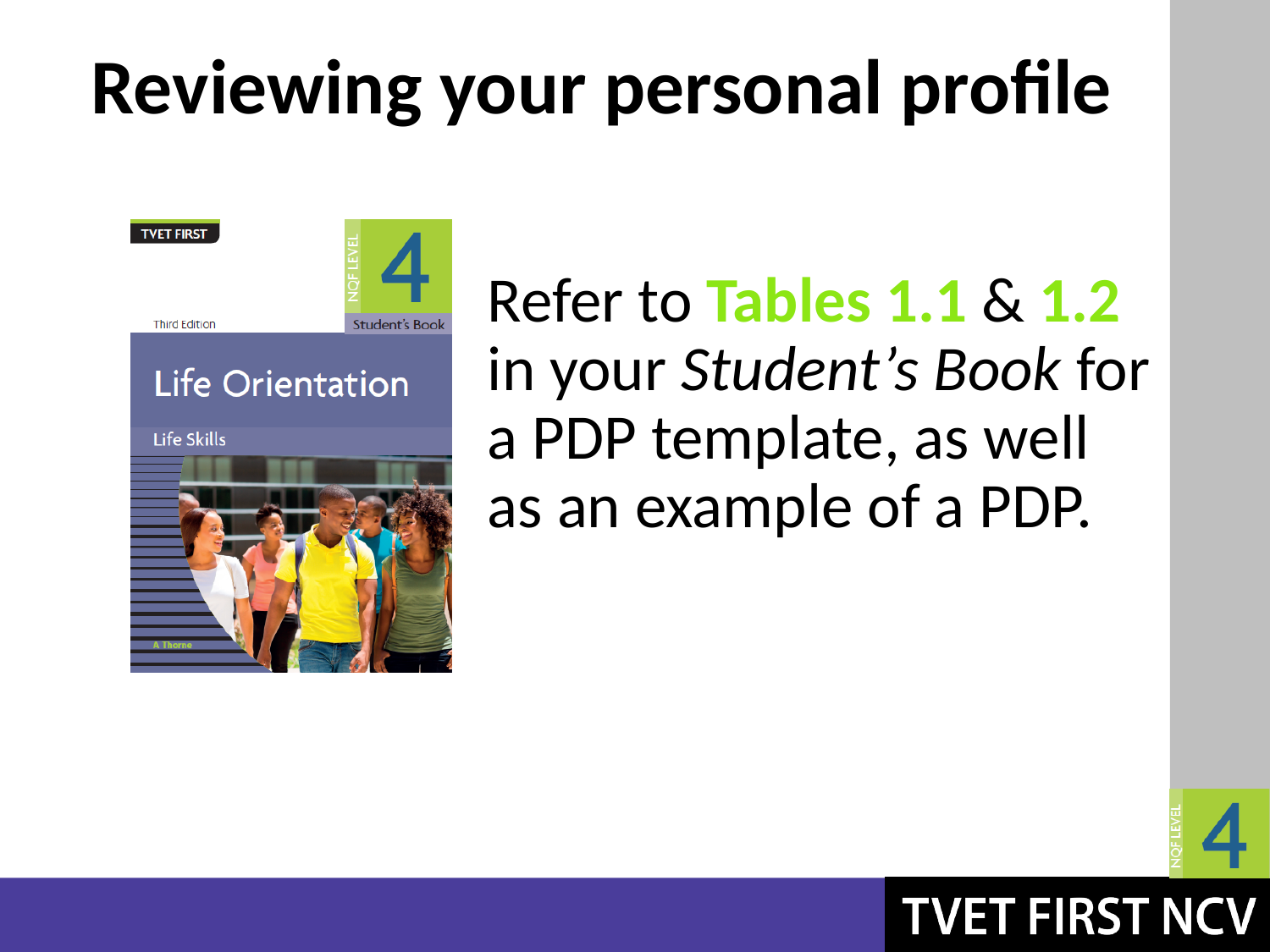

# Reviewing your personal profile
Refer to Tables 1.1 & 1.2 in your Student’s Book for a PDP template, as well as an example of a PDP.